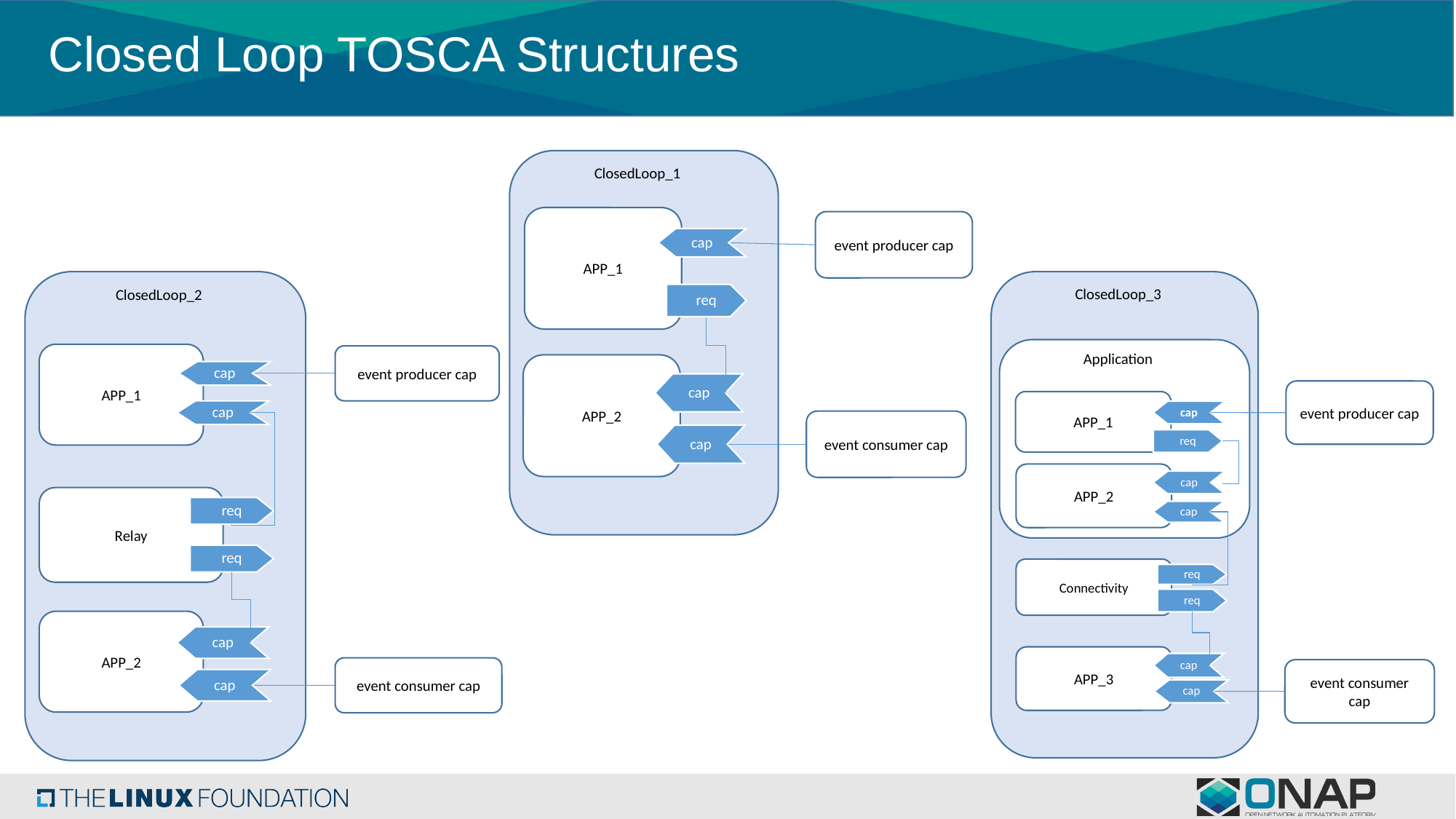

# Closed Loop TOSCA Structures
ClosedLoop_1
APP_1
event producer cap
cap
req
APP_2
cap
event consumer cap
cap
ClosedLoop_2
APP_1
event producer cap
cap
cap
Relay
req
req
APP_2
cap
event consumer cap
cap
ClosedLoop_3
Application
event producer cap
APP_1
cap
req
APP_2
cap
cap
Connectivity
req
req
APP_3
cap
event consumer cap
cap